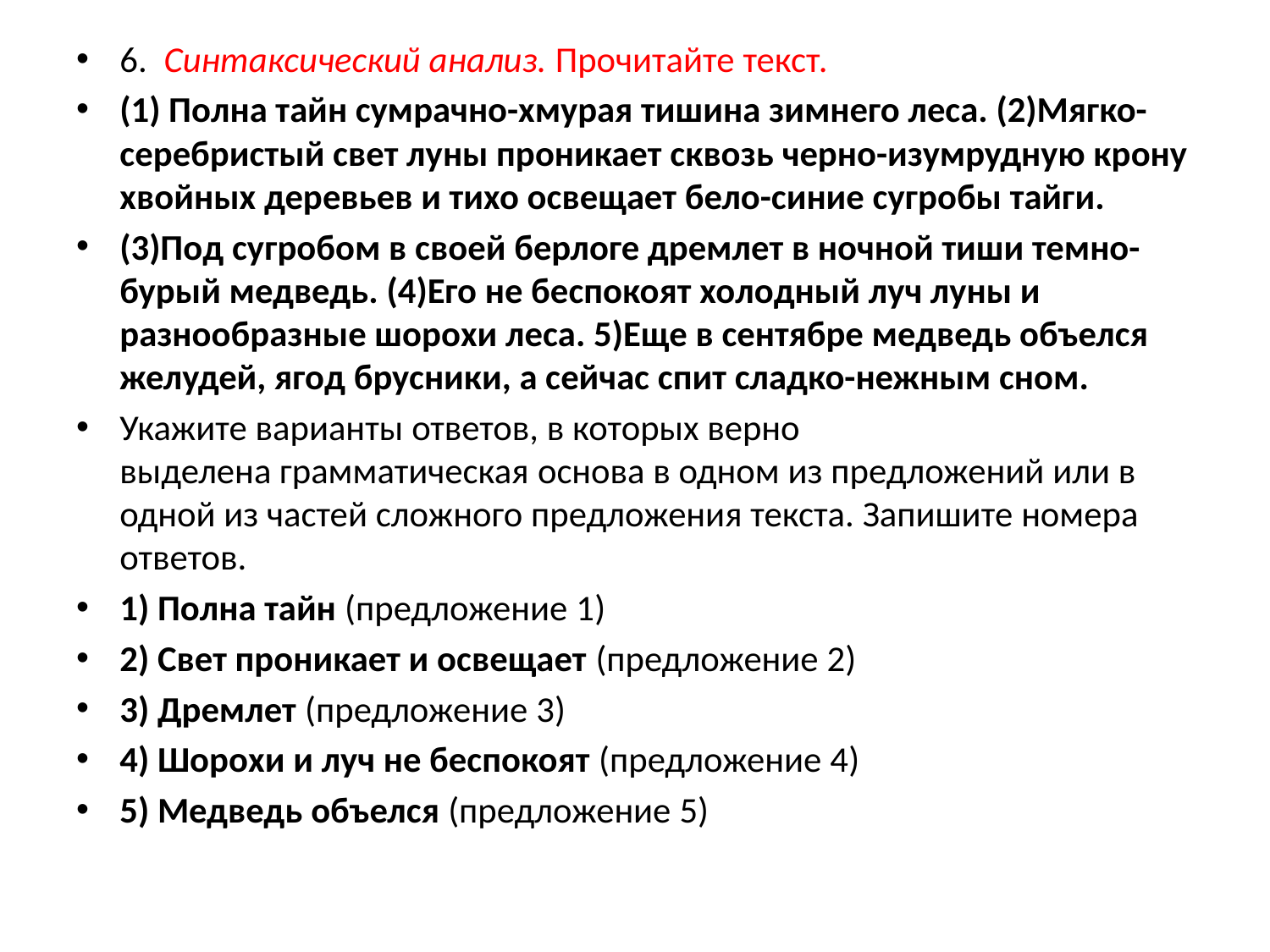

6.  Синтаксический анализ. Прочитайте текст.
(1) Полна тайн сумрачно-хмурая тишина зимнего леса. (2)Мягко-серебристый свет луны проникает сквозь черно-изумрудную крону хвойных деревьев и тихо освещает бело-синие сугробы тайги.
(3)Под сугробом в своей берлоге дремлет в ночной тиши темно-бурый медведь. (4)Его не беспокоят холодный луч луны и разнообразные шорохи леса. 5)Еще в сентябре медведь объелся желудей, ягод брусники, а сейчас спит сладко-нежным сном.
Укажите варианты ответов, в которых верно выделена грамматическая основа в одном из предложений или в одной из частей сложного предложения текста. Запишите номера ответов.
1) Полна тайн (предложение 1)
2) Свет проникает и освещает (предложение 2)
3) Дремлет (предложение 3)
4) Шорохи и луч не беспокоят (предложение 4)
5) Медведь объелся (предложение 5)

#